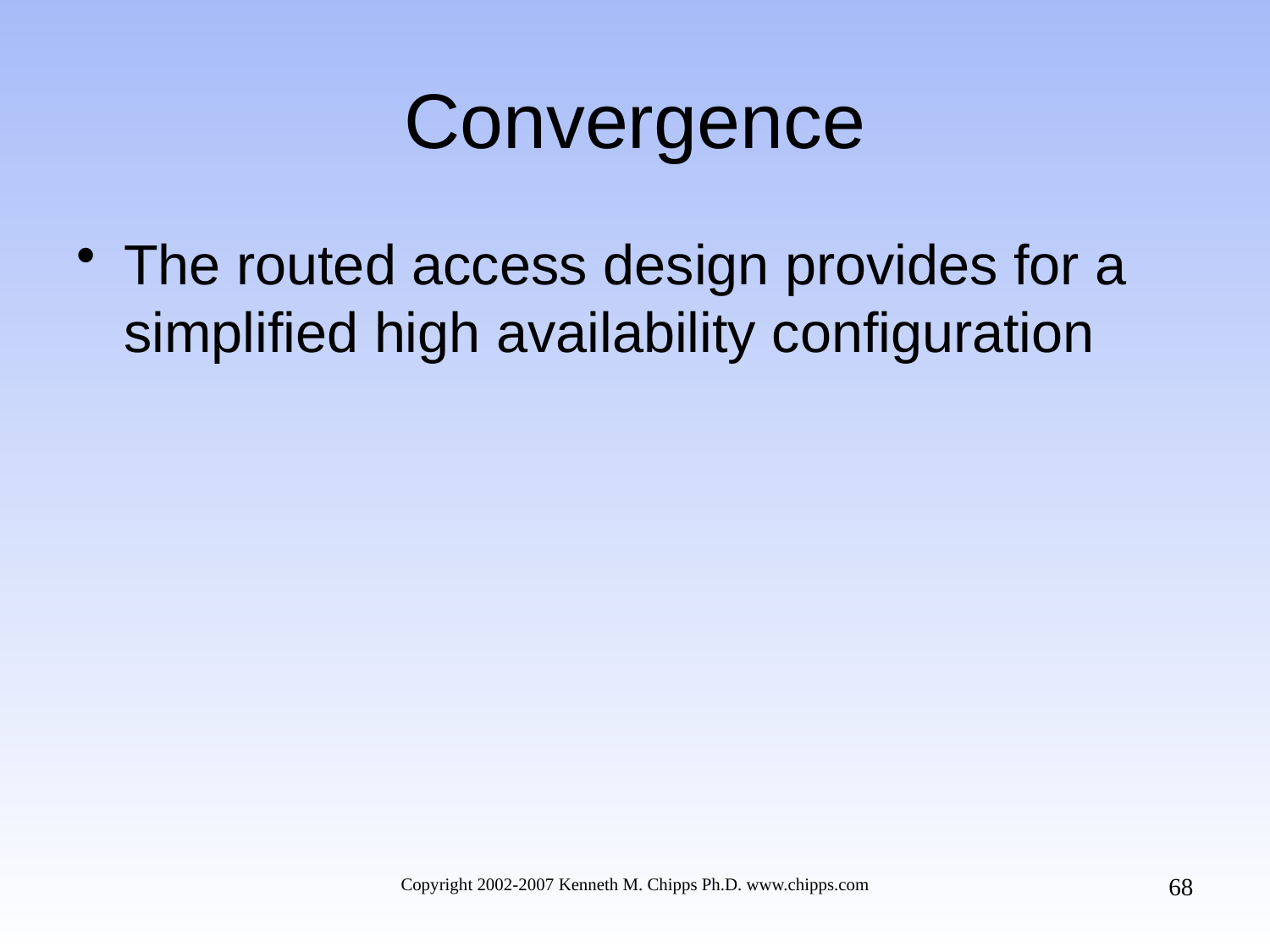

# Convergence
The routed access design provides for a simplified high availability configuration
68
Copyright 2002-2007 Kenneth M. Chipps Ph.D. www.chipps.com